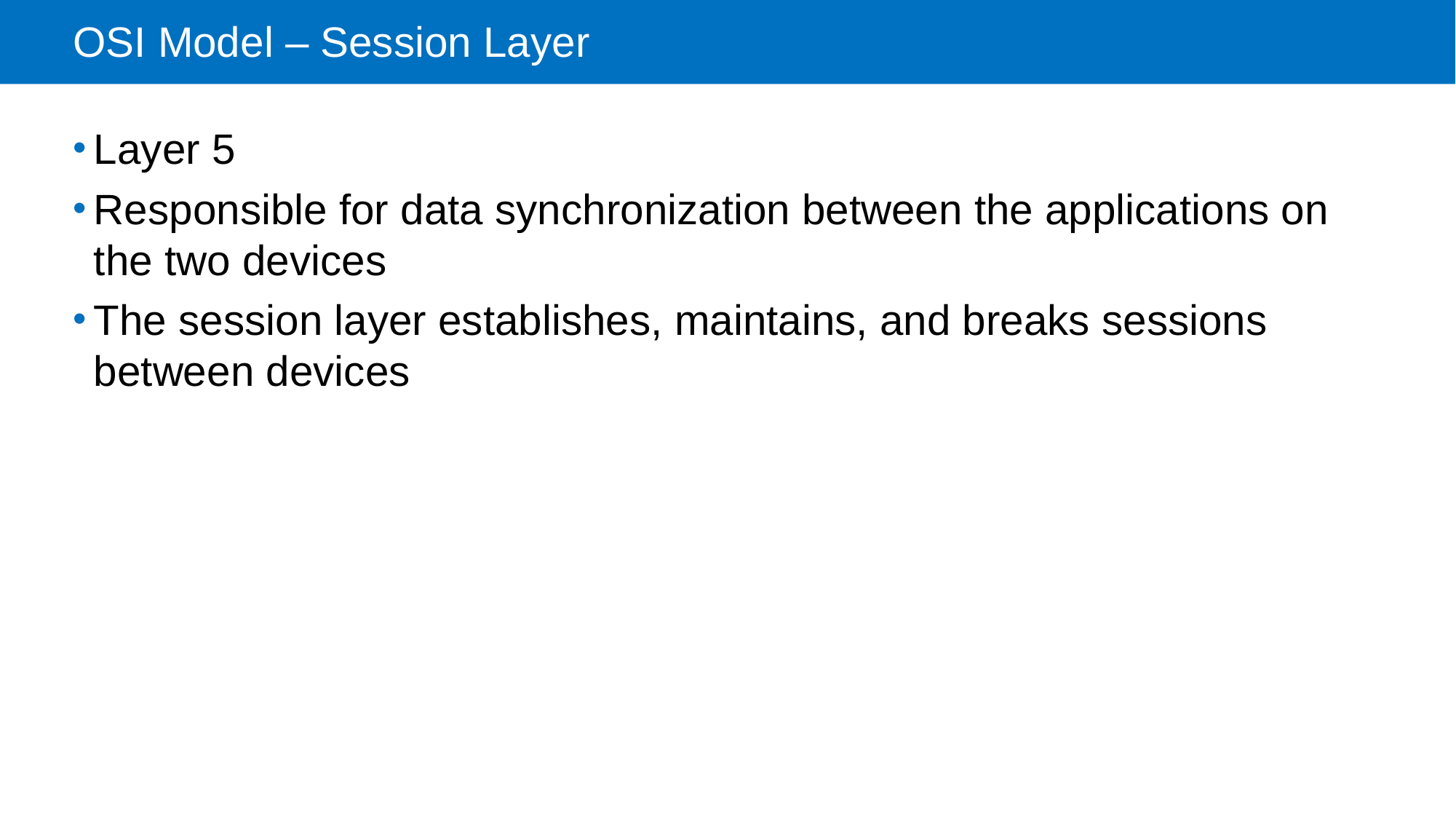

# OSI Model – Session Layer
Layer 5
Responsible for data synchronization between the applications on the two devices
The session layer establishes, maintains, and breaks sessions between devices